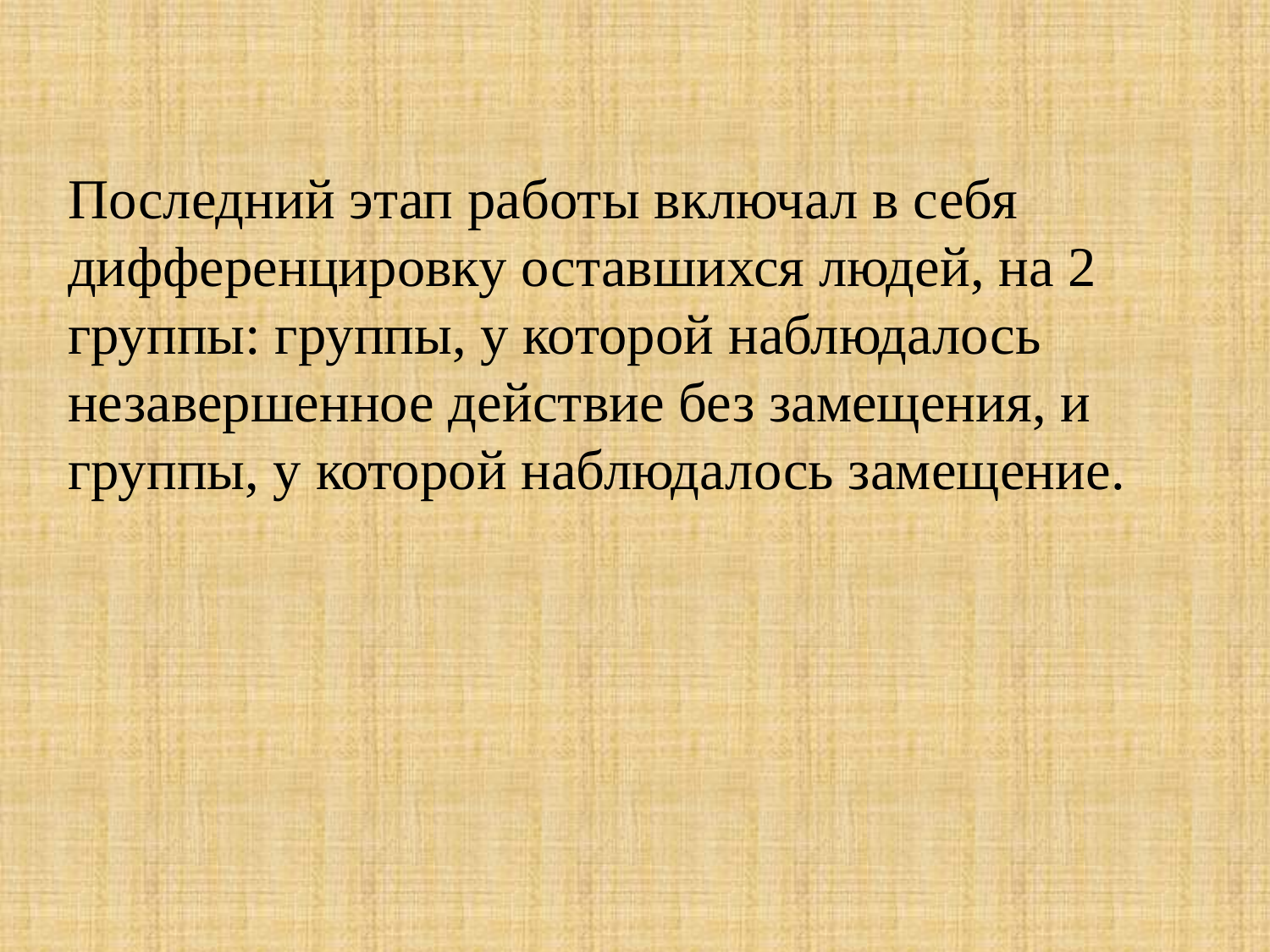

Последний этап работы включал в себя дифференцировку оставшихся людей, на 2 группы: группы, у которой наблюдалось незавершенное действие без замещения, и группы, у которой наблюдалось замещение.